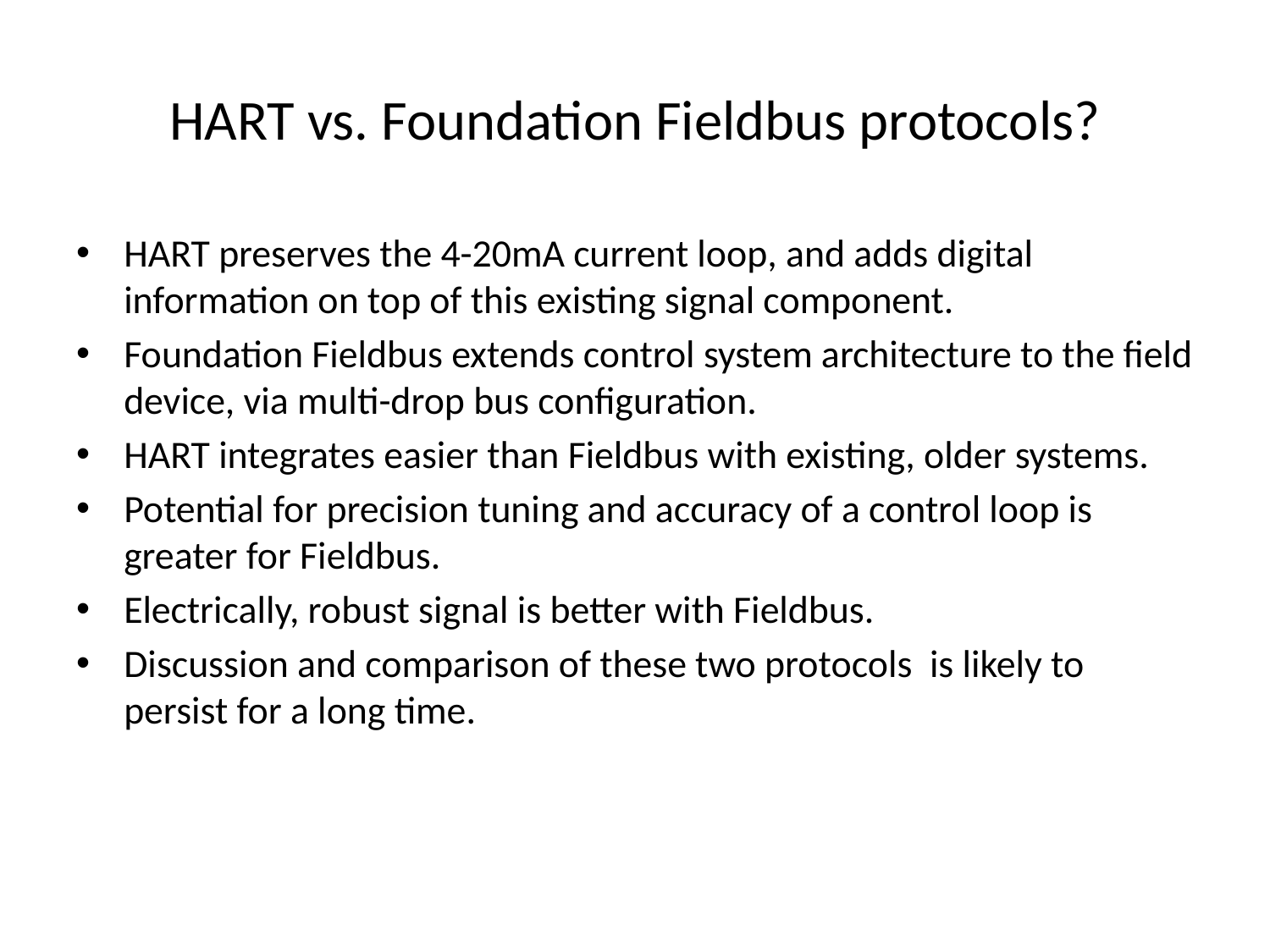

# HART vs. Foundation Fieldbus protocols?
HART preserves the 4-20mA current loop, and adds digital information on top of this existing signal component.
Foundation Fieldbus extends control system architecture to the field device, via multi-drop bus configuration.
HART integrates easier than Fieldbus with existing, older systems.
Potential for precision tuning and accuracy of a control loop is greater for Fieldbus.
Electrically, robust signal is better with Fieldbus.
Discussion and comparison of these two protocols  is likely to persist for a long time.